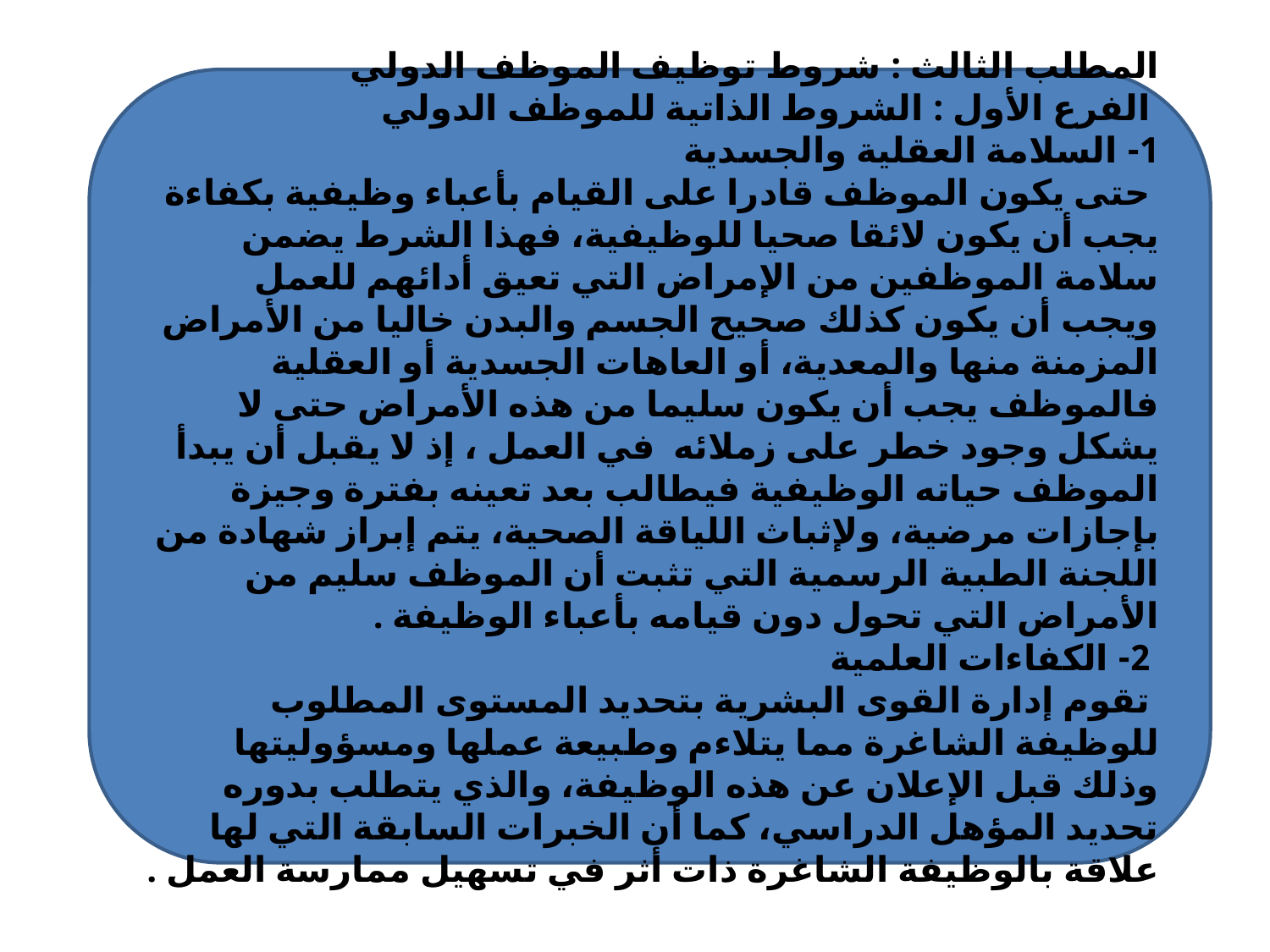

المطلب الثالث : شروط توظيف الموظف الدولي
 الفرع الأول : الشروط الذاتية للموظف الدولي
1- السلامة العقلية والجسدية
 حتى يكون الموظف قادرا على القيام بأعباء وظيفية بكفاءة يجب أن يكون لائقا صحيا للوظيفية، فهذا الشرط يضمن سلامة الموظفين من الإمراض التي تعيق أدائهم للعمل  ويجب أن يكون كذلك صحيح الجسم والبدن خاليا من الأمراض المزمنة منها والمعدية، أو العاهات الجسدية أو العقلية فالموظف يجب أن يكون سليما من هذه الأمراض حتى لا يشكل وجود خطر على زملائه  في العمل ، إذ لا يقبل أن يبدأ الموظف حياته الوظيفية فيطالب بعد تعينه بفترة وجيزة بإجازات مرضية، ولإثباث اللياقة الصحية، يتم إبراز شهادة من اللجنة الطبية الرسمية التي تثبت أن الموظف سليم من الأمراض التي تحول دون قيامه بأعباء الوظيفة .
 2- الكفاءات العلمية
 تقوم إدارة القوى البشرية بتحديد المستوى المطلوب للوظيفة الشاغرة مما يتلاءم وطبيعة عملها ومسؤوليتها وذلك قبل الإعلان عن هذه الوظيفة، والذي يتطلب بدوره تحديد المؤهل الدراسي، كما أن الخبرات السابقة التي لها علاقة بالوظيفة الشاغرة ذات أثر في تسهيل ممارسة العمل .